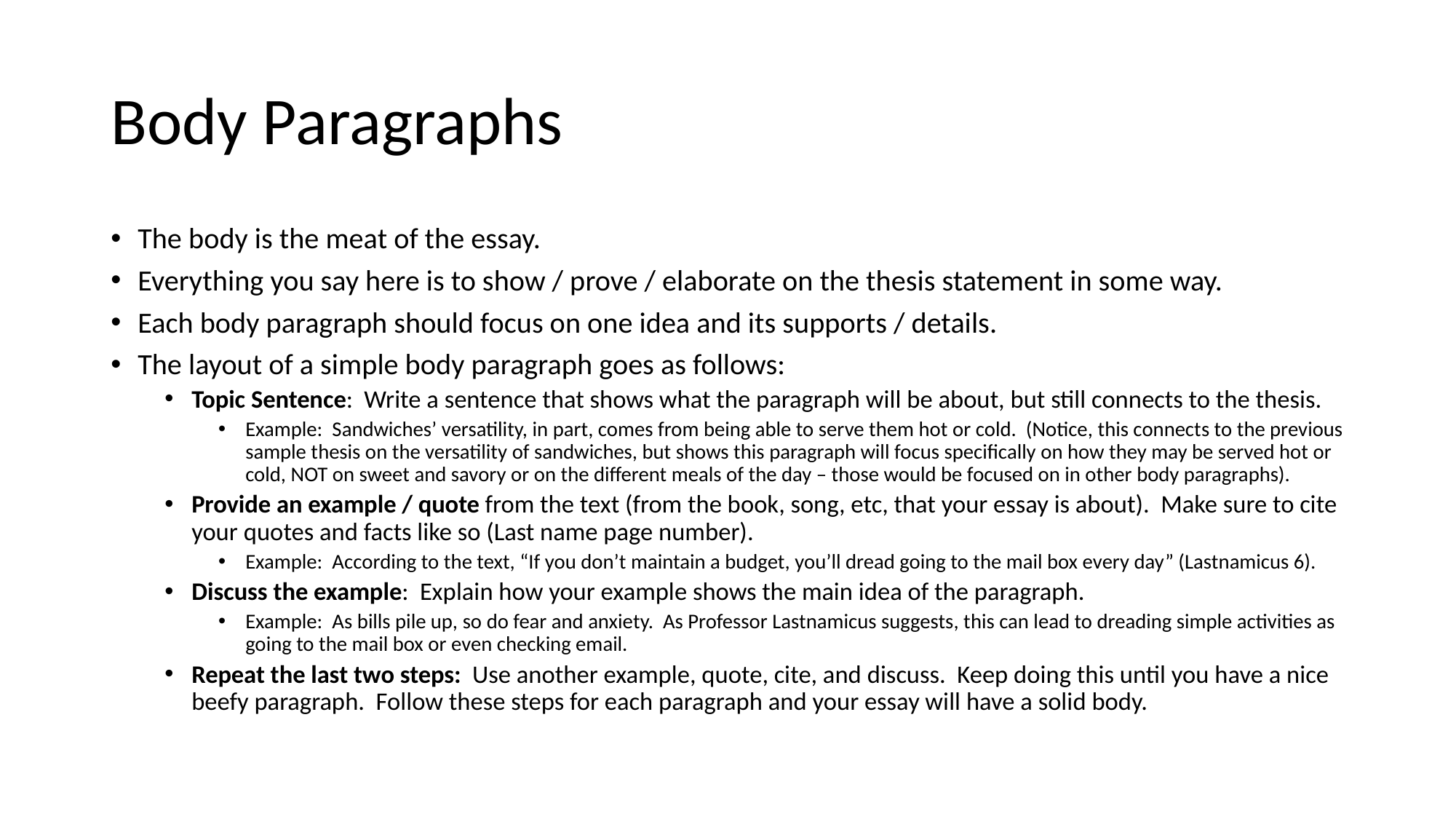

# Body Paragraphs
The body is the meat of the essay.
Everything you say here is to show / prove / elaborate on the thesis statement in some way.
Each body paragraph should focus on one idea and its supports / details.
The layout of a simple body paragraph goes as follows:
Topic Sentence:  Write a sentence that shows what the paragraph will be about, but still connects to the thesis.
Example:  Sandwiches’ versatility, in part, comes from being able to serve them hot or cold.  (Notice, this connects to the previous sample thesis on the versatility of sandwiches, but shows this paragraph will focus specifically on how they may be served hot or cold, NOT on sweet and savory or on the different meals of the day – those would be focused on in other body paragraphs).
Provide an example / quote from the text (from the book, song, etc, that your essay is about).  Make sure to cite your quotes and facts like so (Last name page number).
Example:  According to the text, “If you don’t maintain a budget, you’ll dread going to the mail box every day” (Lastnamicus 6).
Discuss the example:  Explain how your example shows the main idea of the paragraph.
Example:  As bills pile up, so do fear and anxiety.  As Professor Lastnamicus suggests, this can lead to dreading simple activities as going to the mail box or even checking email.
Repeat the last two steps:  Use another example, quote, cite, and discuss.  Keep doing this until you have a nice beefy paragraph.  Follow these steps for each paragraph and your essay will have a solid body.